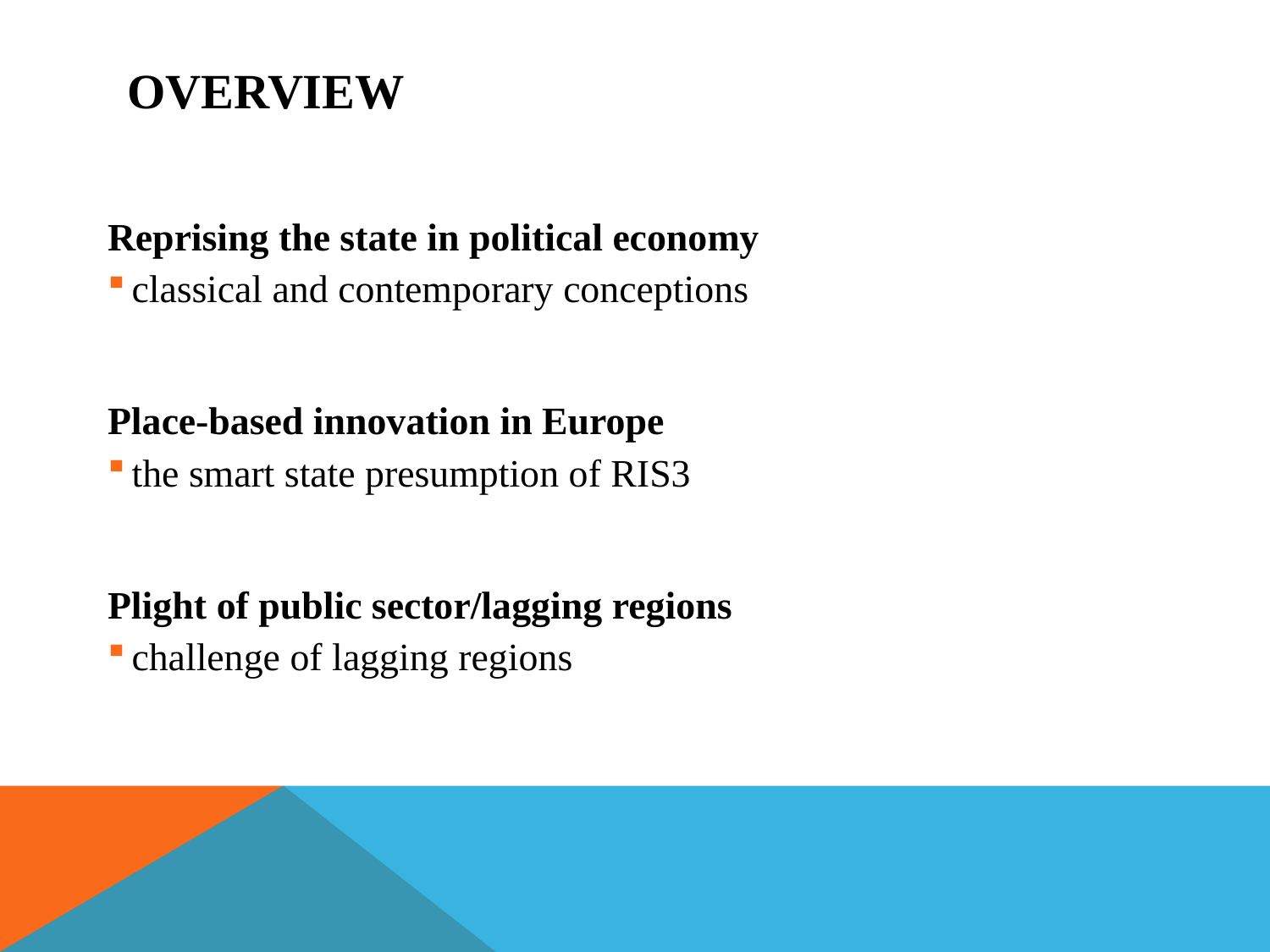

# Overview
Reprising the state in political economy
classical and contemporary conceptions

Place-based innovation in Europe
the smart state presumption of RIS3

Plight of public sector/lagging regions
challenge of lagging regions